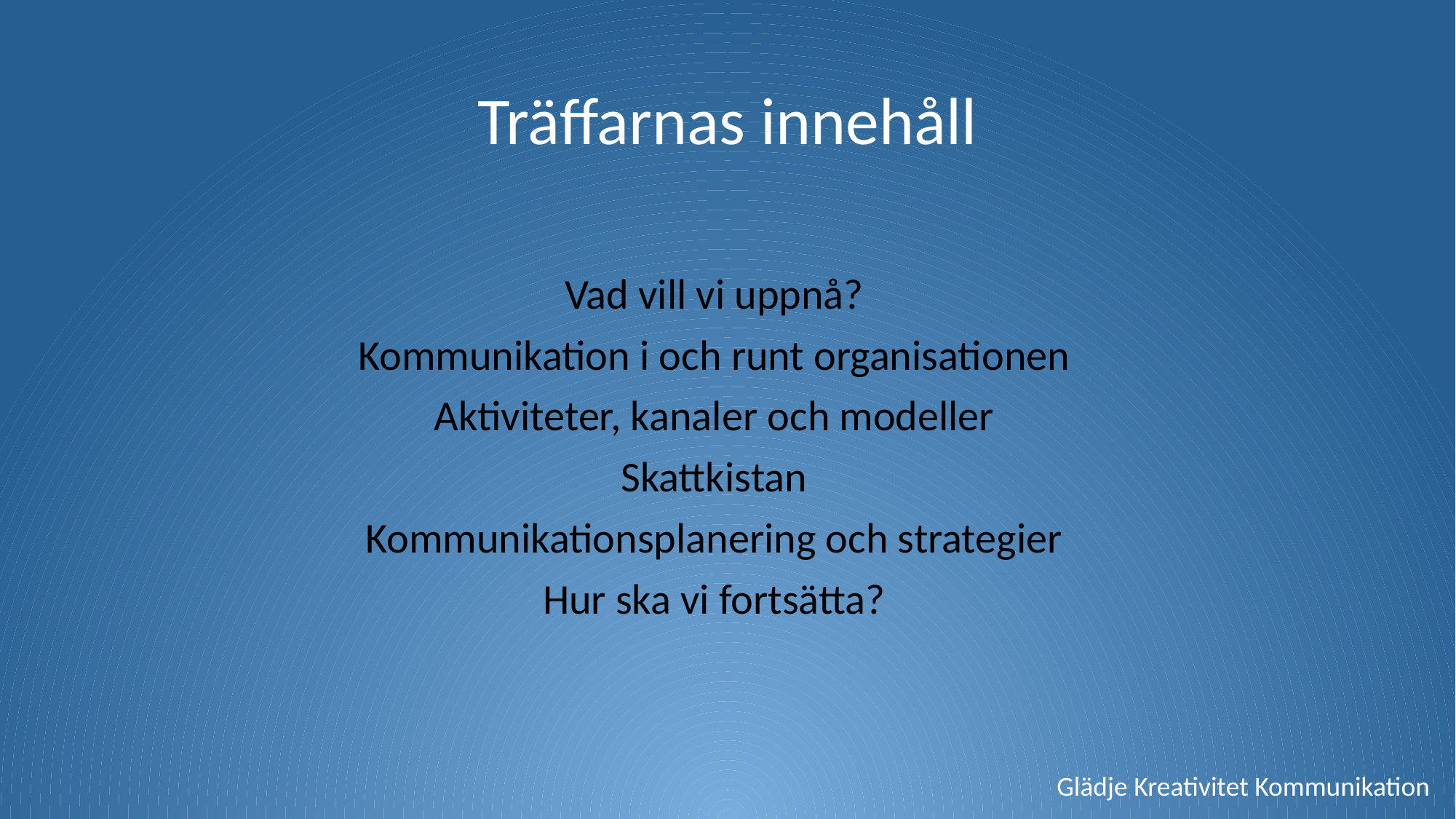

# Träffarnas innehåll
Vad vill vi uppnå?
Kommunikation i och runt organisationen
Aktiviteter, kanaler och modeller
Skattkistan
Kommunikationsplanering och strategier
Hur ska vi fortsätta?